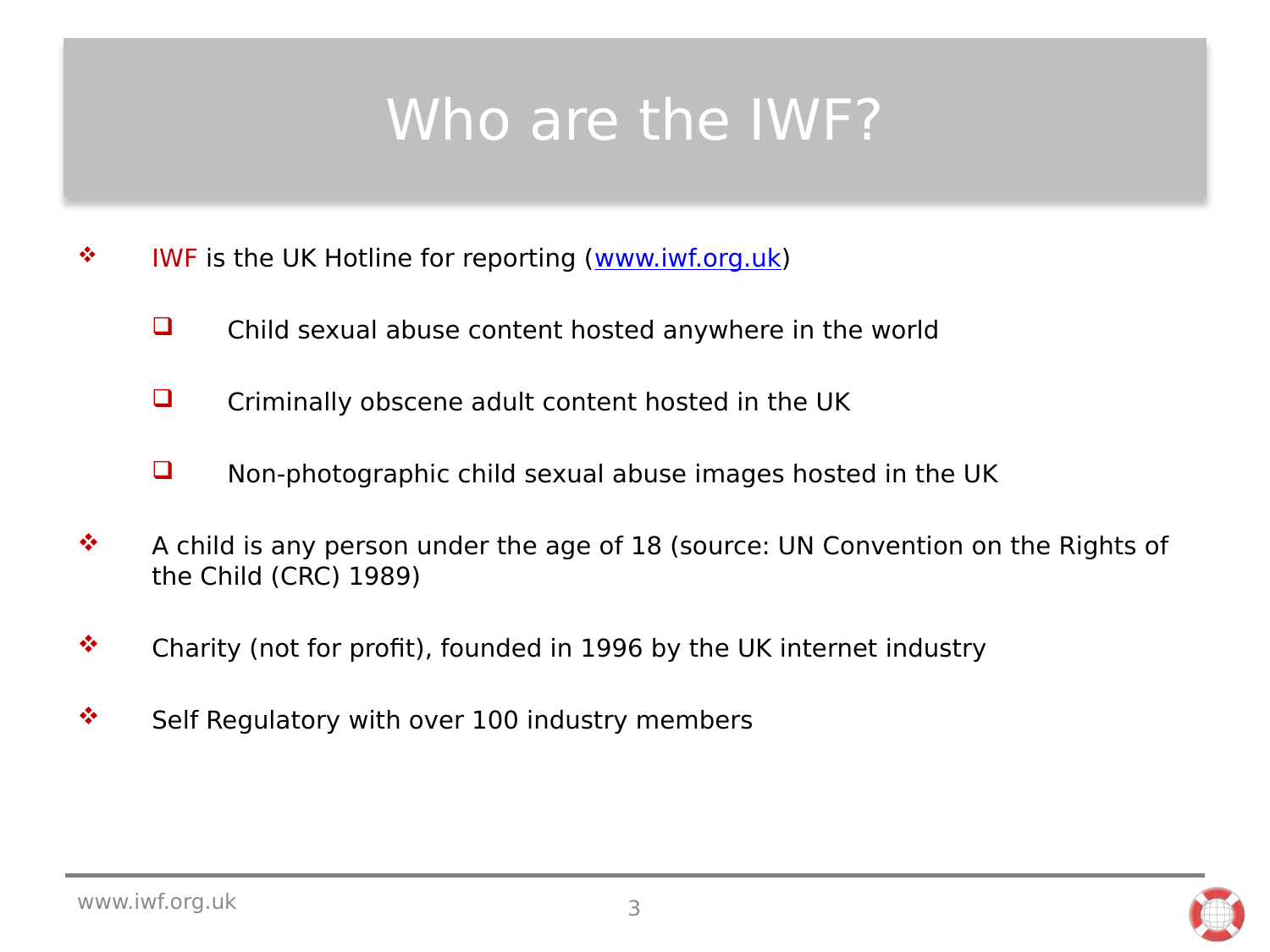

# Who are the IWF?
IWF is the UK Hotline for reporting (www.iwf.org.uk)
Child sexual abuse content hosted anywhere in the world
Criminally obscene adult content hosted in the UK
Non-photographic child sexual abuse images hosted in the UK
A child is any person under the age of 18 (source: UN Convention on the Rights of the Child (CRC) 1989)
Charity (not for profit), founded in 1996 by the UK internet industry
Self Regulatory with over 100 industry members

www.iwf.org.uk
3